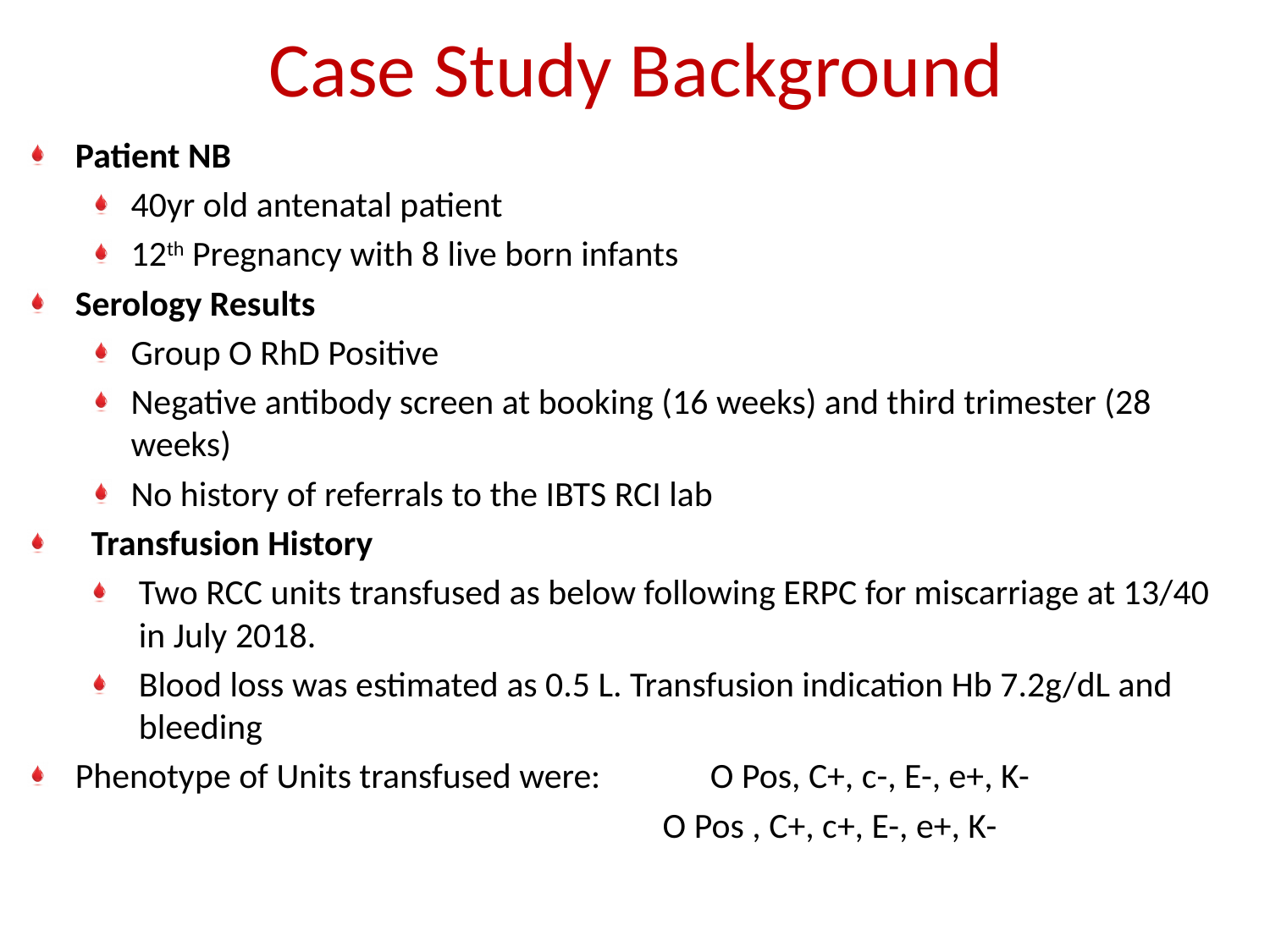

# Case Study Background
Patient NB
40yr old antenatal patient
12th Pregnancy with 8 live born infants
Serology Results
Group O RhD Positive
Negative antibody screen at booking (16 weeks) and third trimester (28 weeks)
No history of referrals to the IBTS RCI lab
Transfusion History
Two RCC units transfused as below following ERPC for miscarriage at 13/40 in July 2018.
Blood loss was estimated as 0.5 L. Transfusion indication Hb 7.2g/dL and bleeding
Phenotype of Units transfused were: 	O Pos, C+, c-, E-, e+, K-
					O Pos , C+, c+, E-, e+, K-